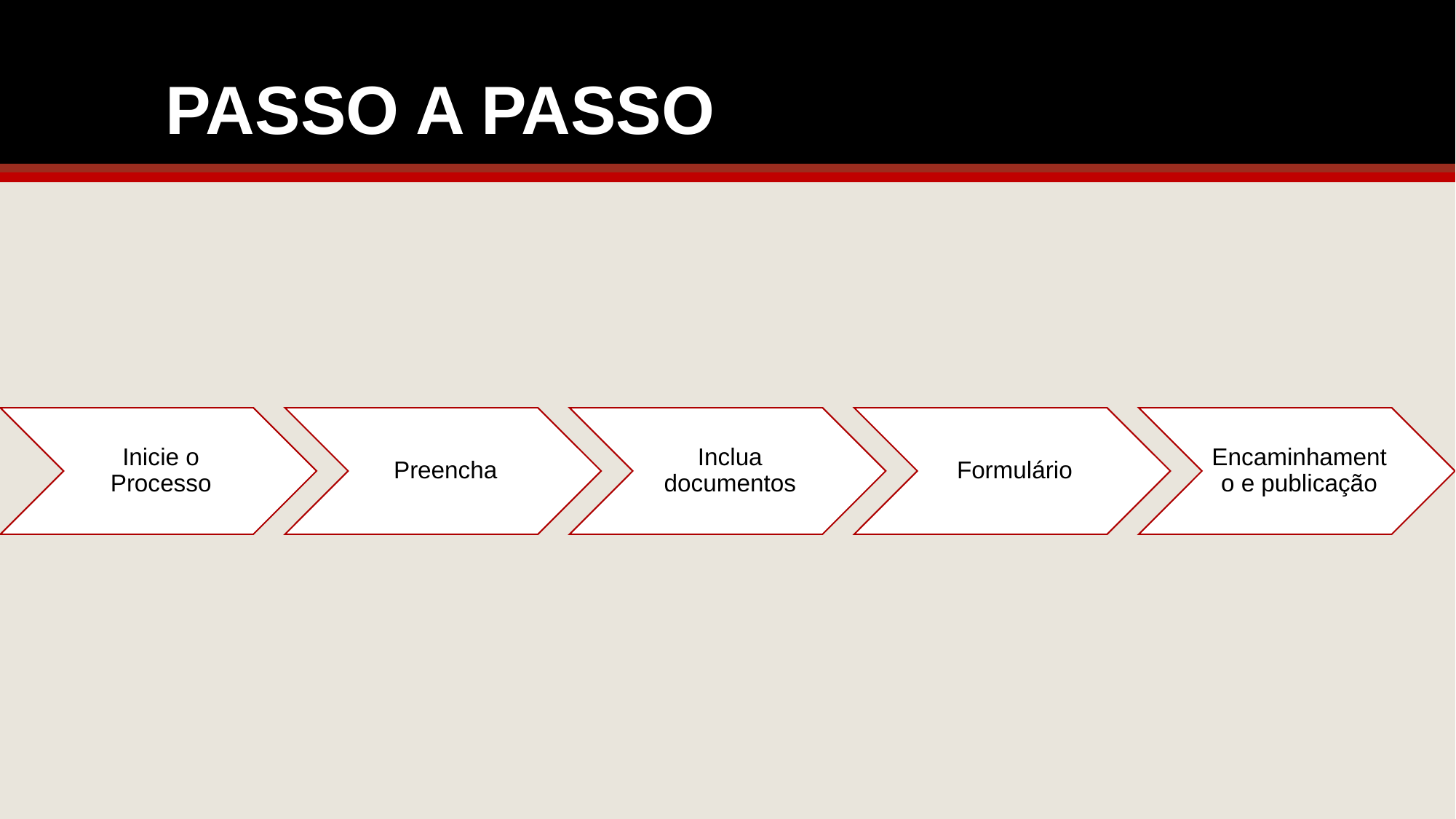

# PASSO A PASSO
Inicie o Processo
Preencha
Inclua documentos
Formulário
Encaminhamento e publicação